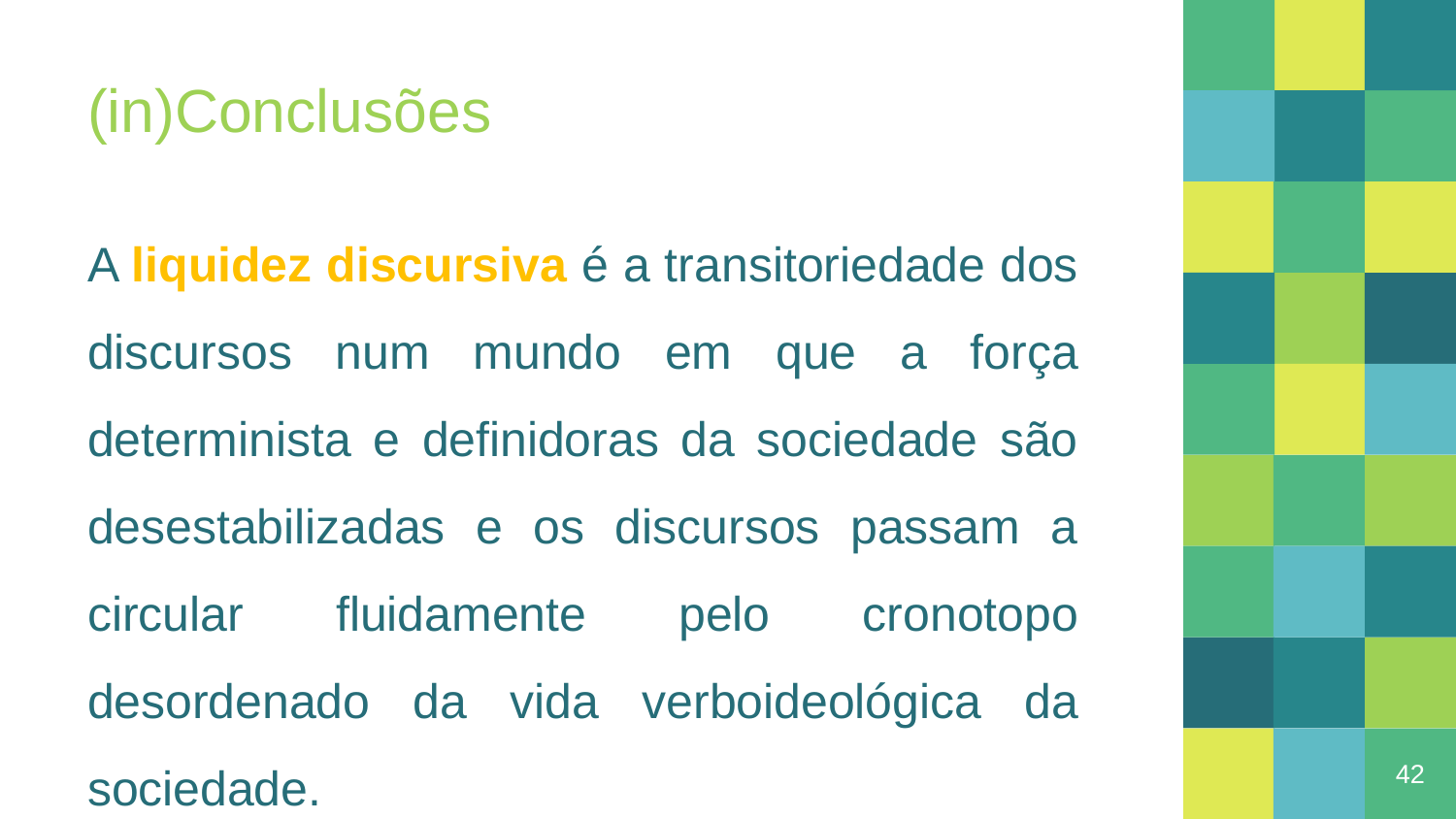

# (in)Conclusões
A liquidez discursiva é a transitoriedade dos discursos num mundo em que a força determinista e definidoras da sociedade são desestabilizadas e os discursos passam a circular fluidamente pelo cronotopo desordenado da vida verboideológica da sociedade.

42